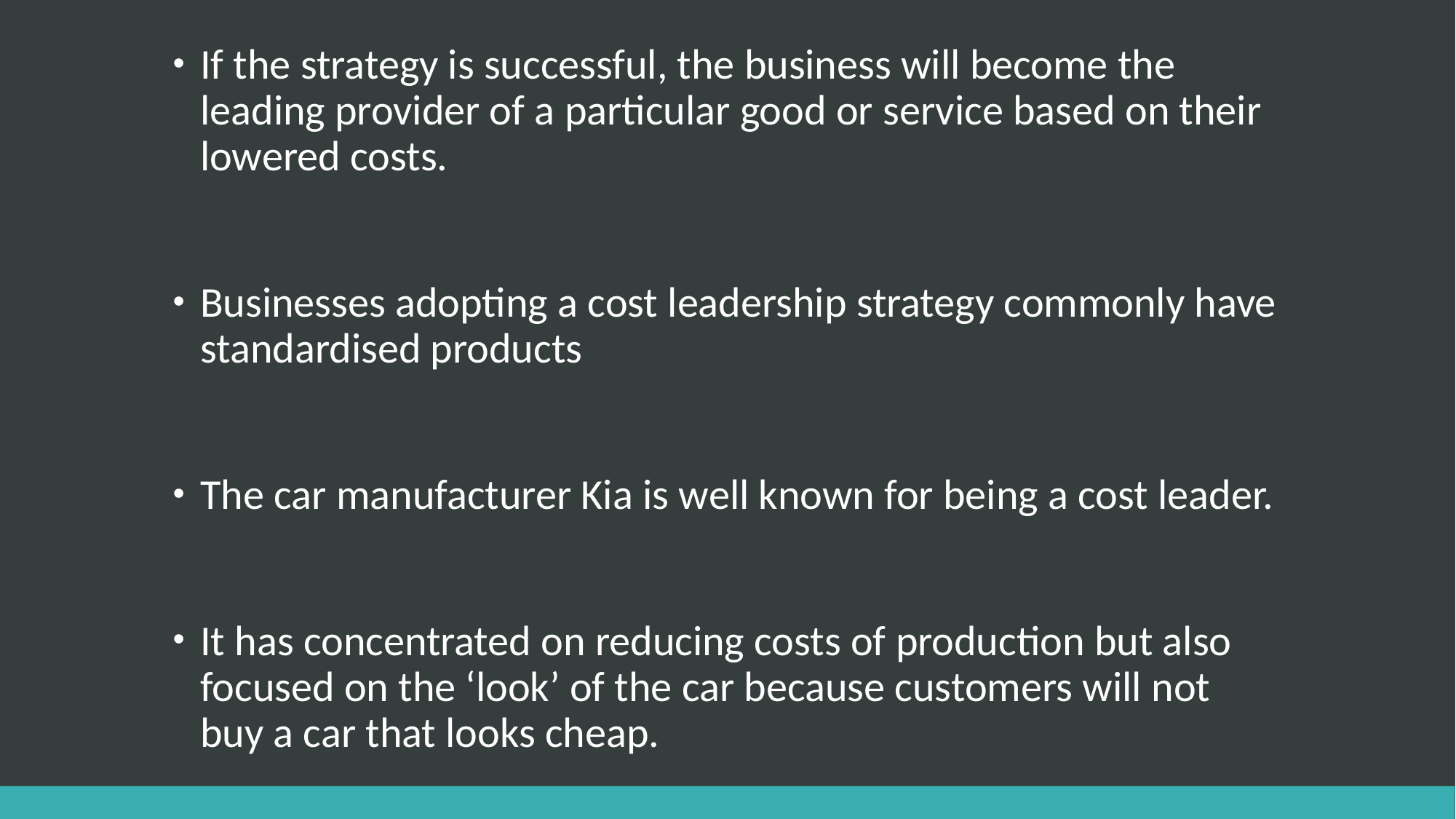

If the strategy is successful, the business will become the leading provider of a particular good or service based on their lowered costs.

Businesses adopting a cost leadership strategy commonly have standardised products

The car manufacturer Kia is well known for being a cost leader.

It has concentrated on reducing costs of production but also focused on the ‘look’ of the car because customers will not buy a car that looks cheap.